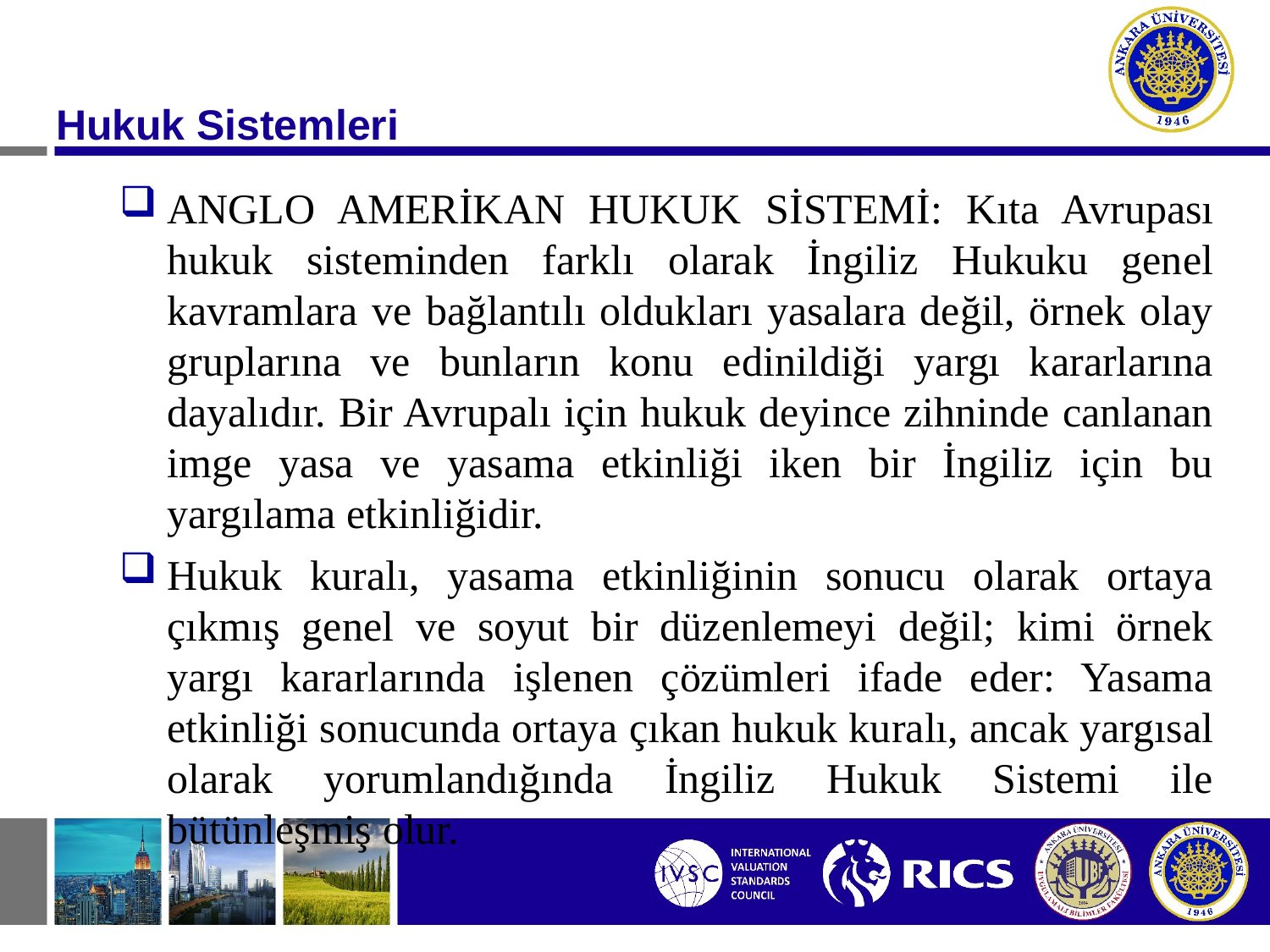

Hukuk Sistemleri
ANGLO AMERİKAN HUKUK SİSTEMİ: Kıta Avrupası hukuk sisteminden farklı olarak İngiliz Hukuku genel kavramlara ve bağlantılı oldukları yasalara değil, örnek olay gruplarına ve bunların konu edinildiği yargı kararlarına dayalıdır. Bir Avrupalı için hukuk deyince zihninde canlanan imge yasa ve yasama etkinliği iken bir İngiliz için bu yargılama etkinliğidir.
Hukuk kuralı, yasama etkinliğinin sonucu olarak ortaya çıkmış genel ve soyut bir düzenlemeyi değil; kimi örnek yargı kararlarında işlenen çözümleri ifade eder: Yasama etkinliği sonucunda ortaya çıkan hukuk kuralı, ancak yargısal olarak yorumlandığında İngiliz Hukuk Sistemi ile bütünleşmiş olur.